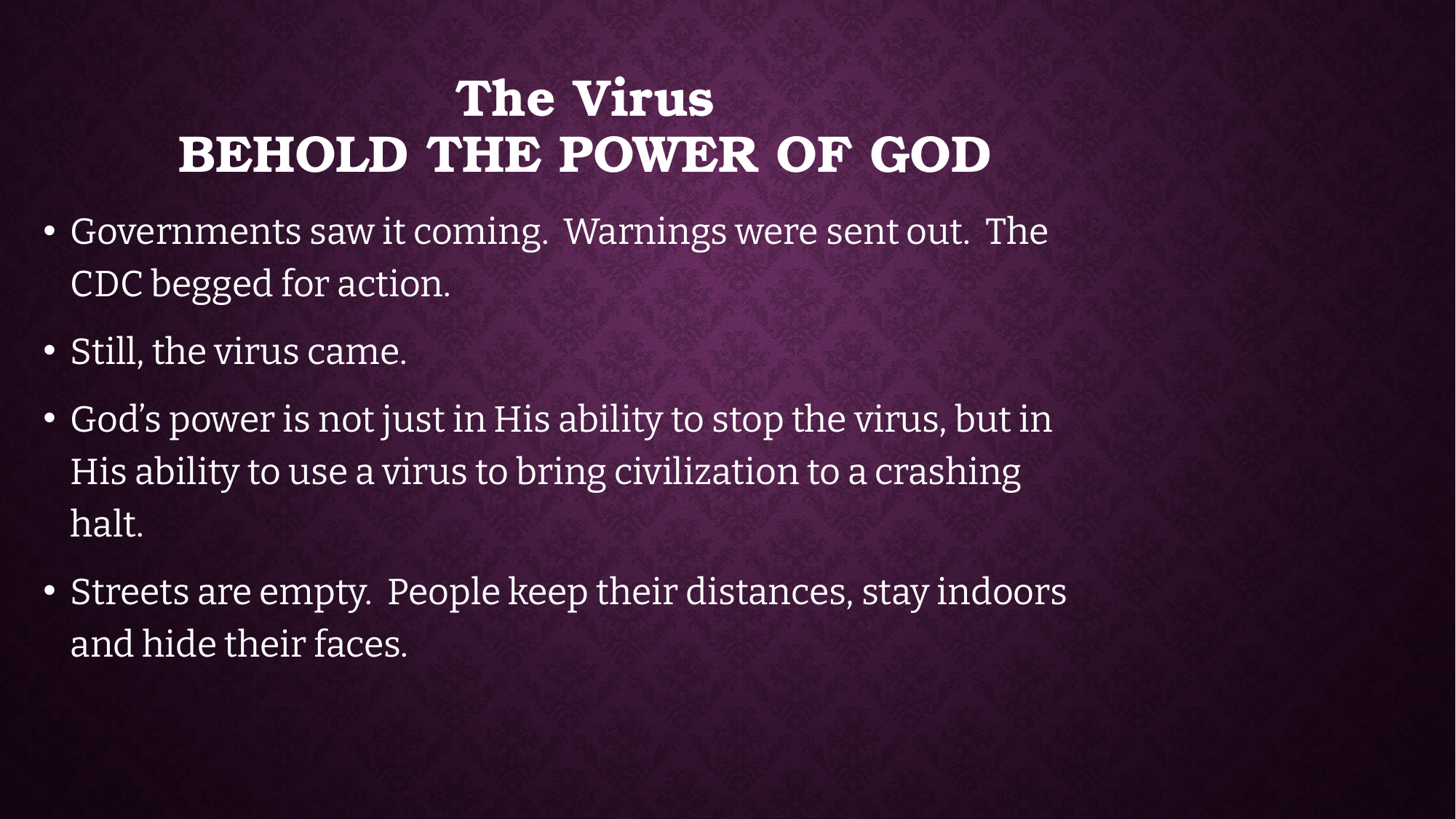

# The Virus BEHOLD THE POWER OF GOD
Governments saw it coming.  Warnings were sent out.  The CDC begged for action.
Still, the virus came.
God’s power is not just in His ability to stop the virus, but in His ability to use a virus to bring civilization to a crashing halt.
Streets are empty.  People keep their distances, stay indoors and hide their faces.